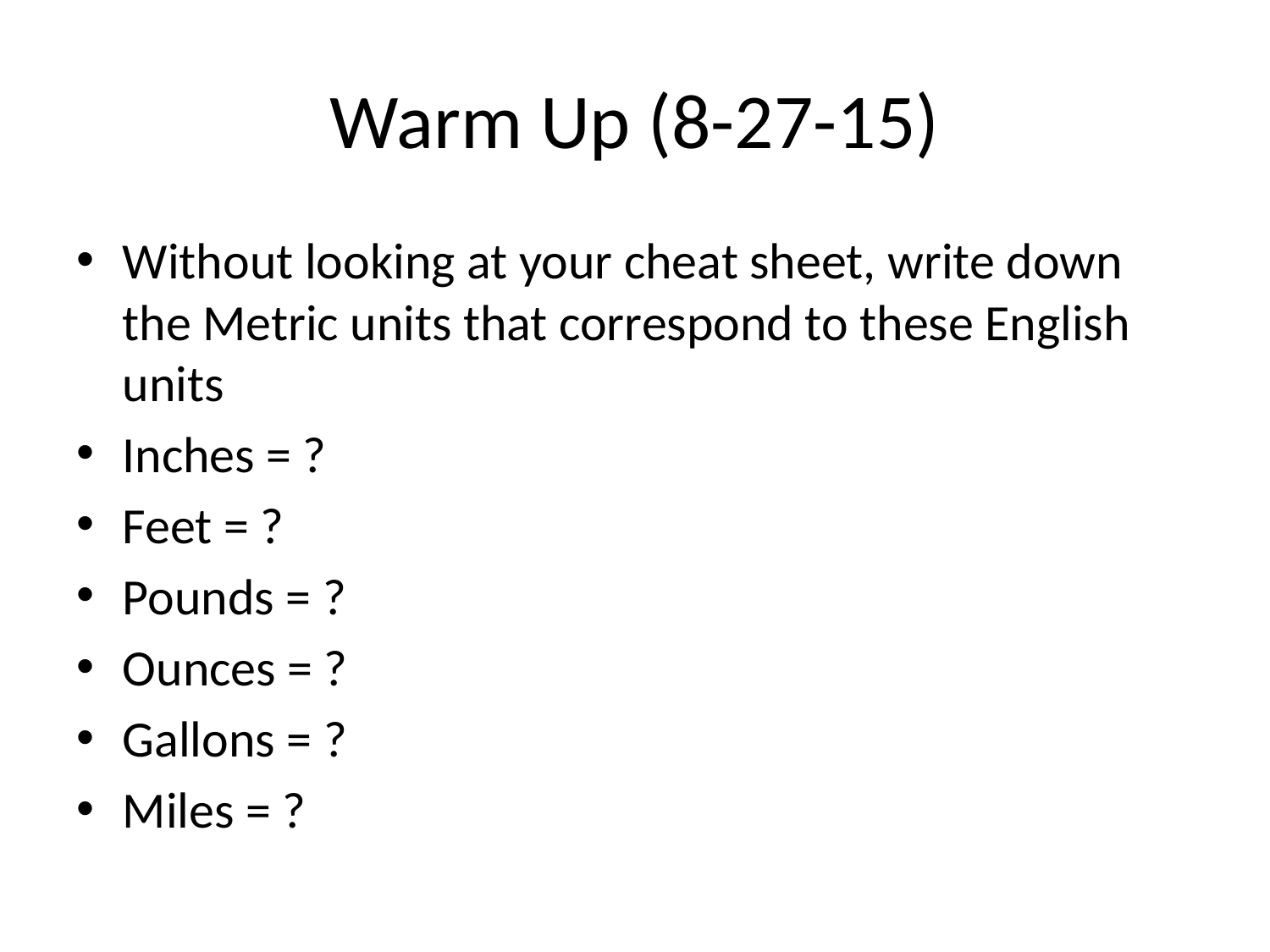

# Warm Up (8-27-15)
Without looking at your cheat sheet, write down the Metric units that correspond to these English units
Inches = ?
Feet = ?
Pounds = ?
Ounces = ?
Gallons = ?
Miles = ?